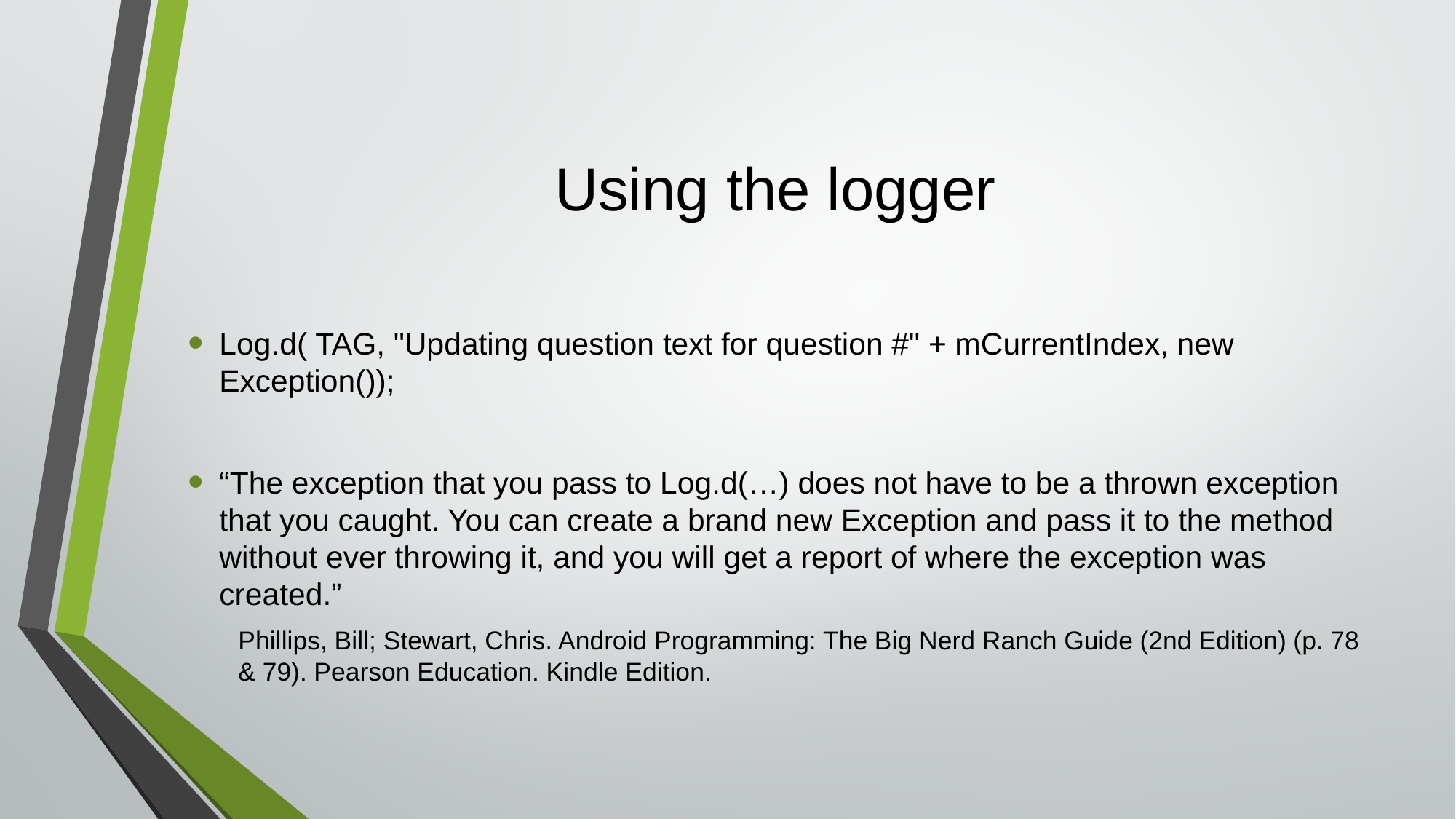

# Using the logger
Log.d( TAG, "Updating question text for question #" + mCurrentIndex, new Exception());

“The exception that you pass to Log.d(…) does not have to be a thrown exception that you caught. You can create a brand new Exception and pass it to the method without ever throwing it, and you will get a report of where the exception was created.”
Phillips, Bill; Stewart, Chris. Android Programming: The Big Nerd Ranch Guide (2nd Edition) (p. 78 & 79). Pearson Education. Kindle Edition.